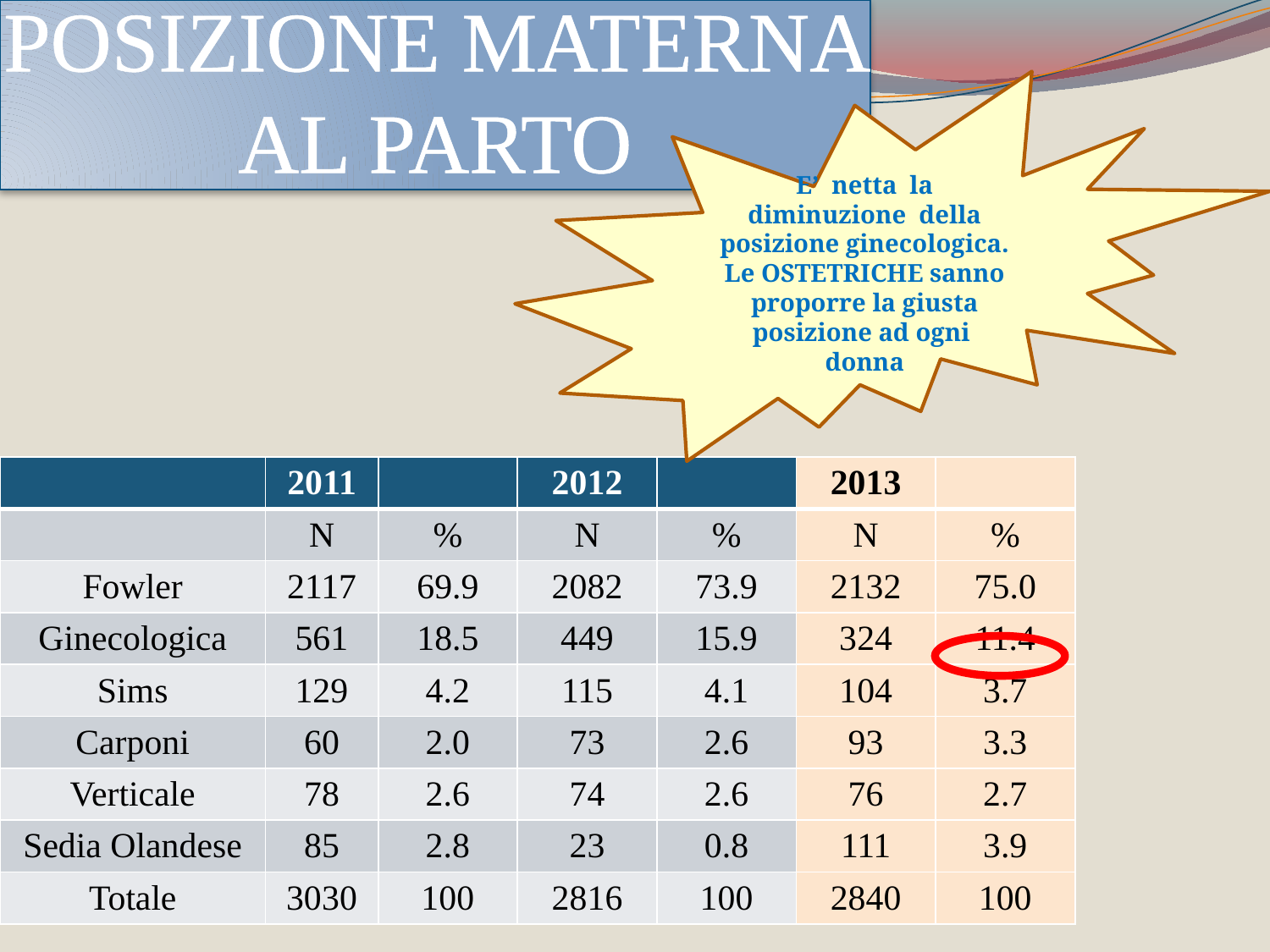

POSIZIONE MATERNA AL PARTO
E’  netta  la diminuzione  della posizione ginecologica.
Le OSTETRICHE sanno proporre la giusta posizione ad ogni  donna
|  | 2011 |  | 2012 |  | 2013 |  |
| --- | --- | --- | --- | --- | --- | --- |
|  | N | % | N | % | N | % |
| Fowler | 2117 | 69.9 | 2082 | 73.9 | 2132 | 75.0 |
| Ginecologica | 561 | 18.5 | 449 | 15.9 | 324 | 11.4 |
| Sims | 129 | 4.2 | 115 | 4.1 | 104 | 3.7 |
| Carponi | 60 | 2.0 | 73 | 2.6 | 93 | 3.3 |
| Verticale | 78 | 2.6 | 74 | 2.6 | 76 | 2.7 |
| Sedia Olandese | 85 | 2.8 | 23 | 0.8 | 111 | 3.9 |
| Totale | 3030 | 100 | 2816 | 100 | 2840 | 100 |